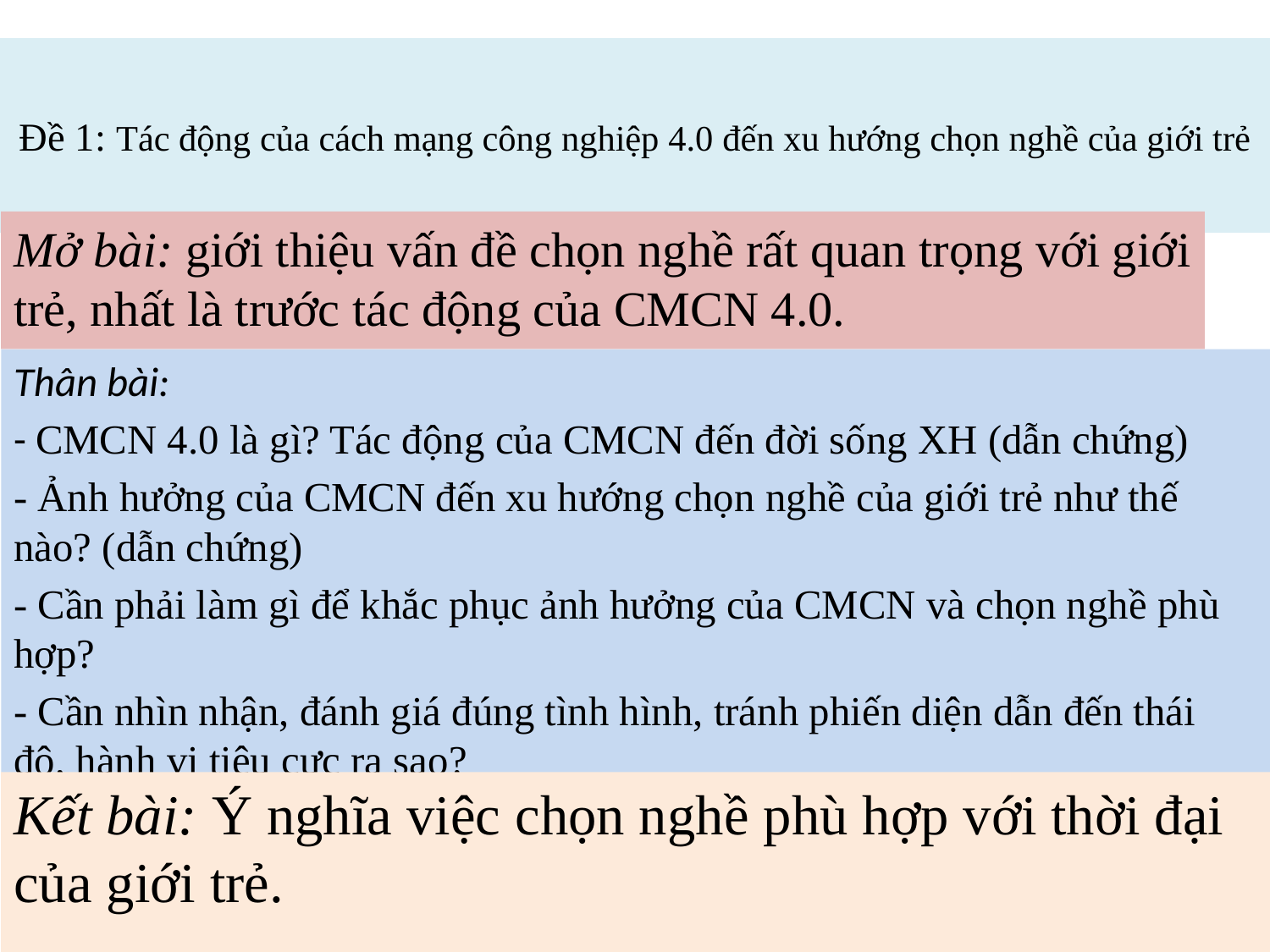

# Đề 1: Tác động của cách mạng công nghiệp 4.0 đến xu hướng chọn nghề của giới trẻ
Mở bài: giới thiệu vấn đề chọn nghề rất quan trọng với giới trẻ, nhất là trước tác động của CMCN 4.0.

Thân bài:
- CMCN 4.0 là gì? Tác động của CMCN đến đời sống XH (dẫn chứng)
- Ảnh hưởng của CMCN đến xu hướng chọn nghề của giới trẻ như thế nào? (dẫn chứng)
- Cần phải làm gì để khắc phục ảnh hưởng của CMCN và chọn nghề phù hợp?
- Cần nhìn nhận, đánh giá đúng tình hình, tránh phiến diện dẫn đến thái độ, hành vi tiêu cực ra sao?

Kết bài: Ý nghĩa việc chọn nghề phù hợp với thời đại của giới trẻ.